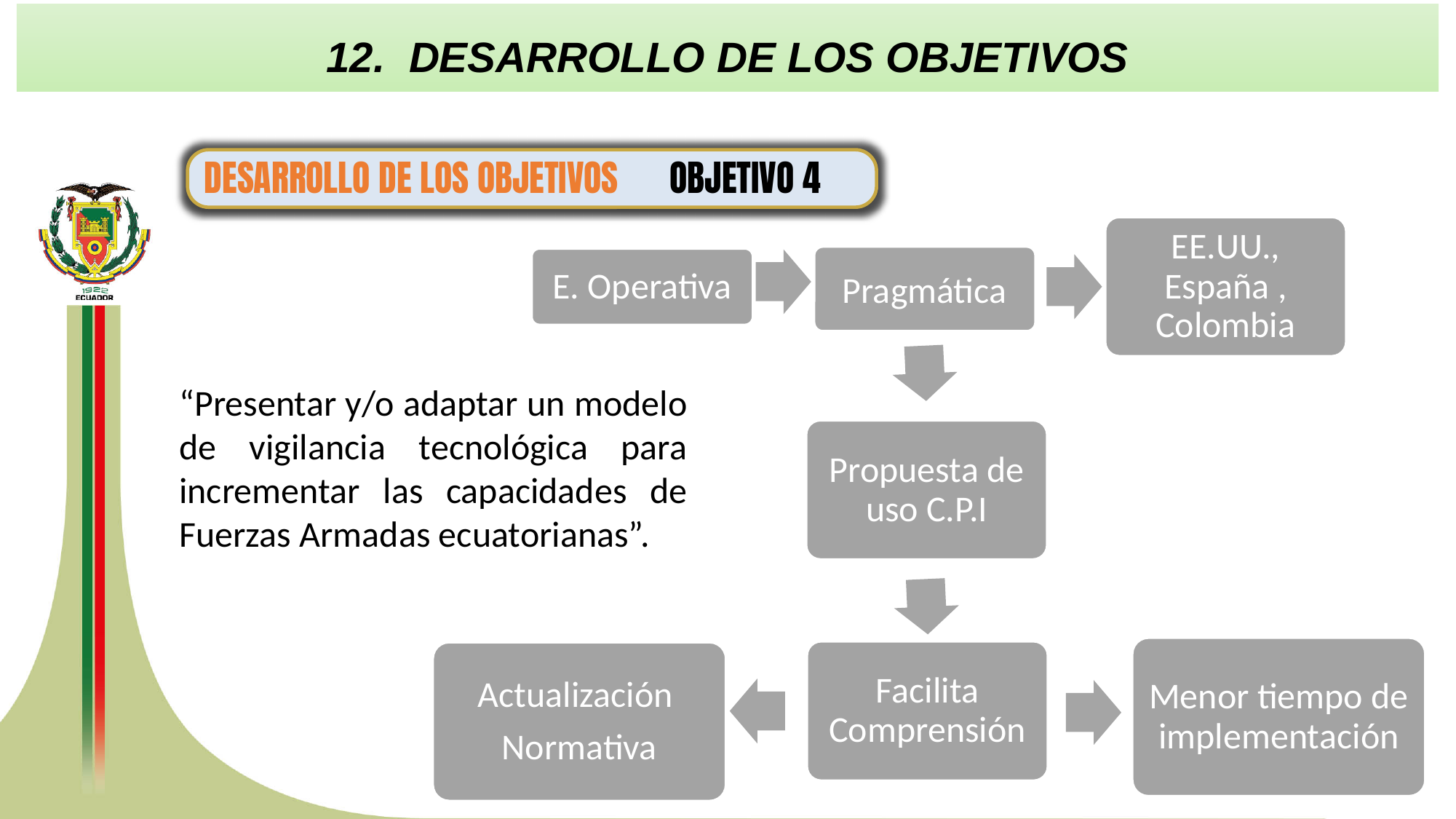

12.  DESARROLLO DE LOS OBJETIVOS
DESARROLLO DE LOS OBJETIVOS      OBJETIVO 4

EE.UU., España , Colombia

Pragmática

E. Operativa

“Presentar y/o adaptar un modelo de vigilancia tecnológica para incrementar las capacidades de Fuerzas Armadas ecuatorianas”.

Propuesta de uso C.P.I

Menor tiempo de implementación

Facilita Comprensión

Actualización
Normativa